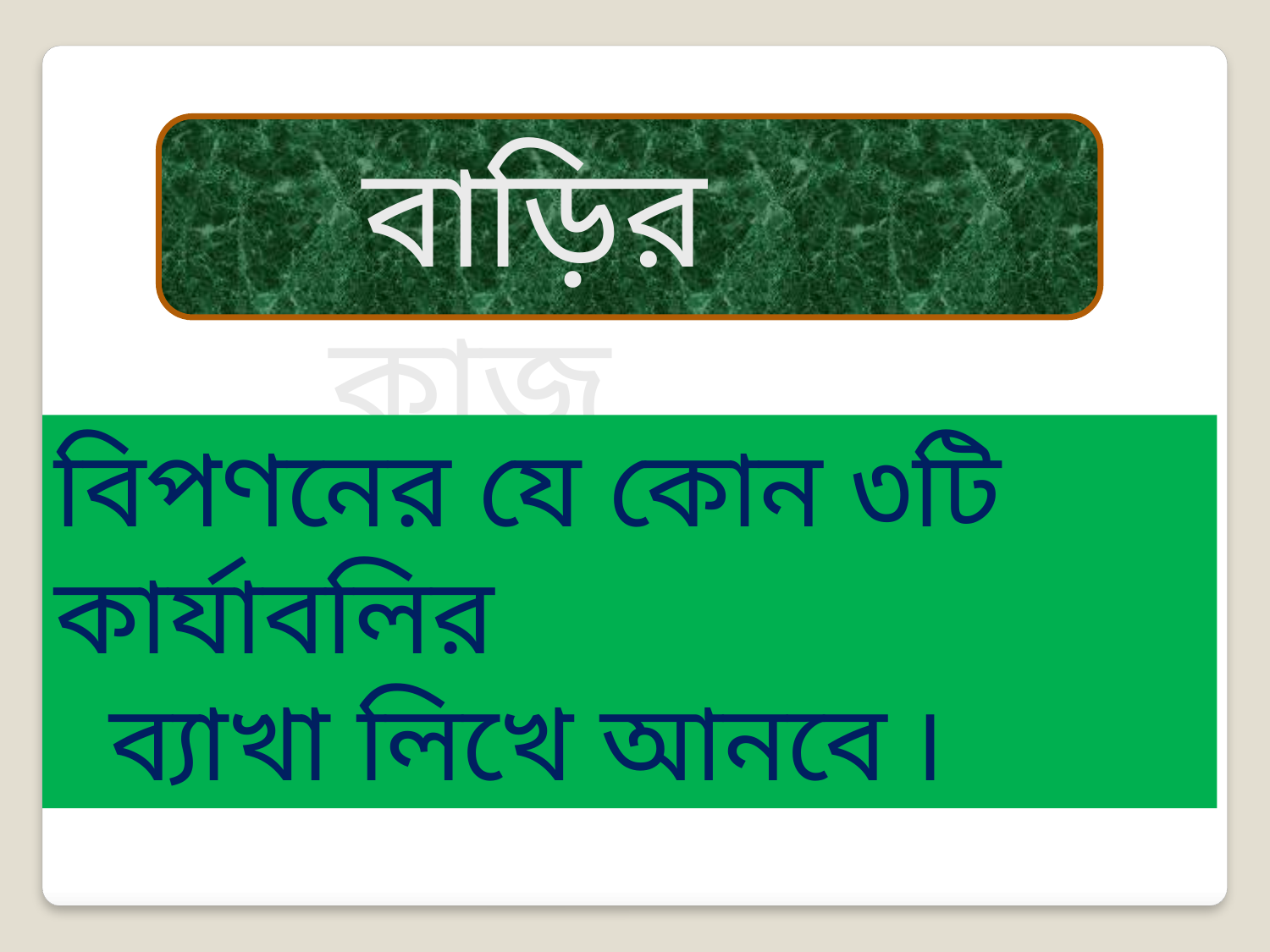

বাড়ির কাজ
বিপণনের যে কোন ৩টি কার্যাবলির                            ব্যাখা লিখে আনবে ৷